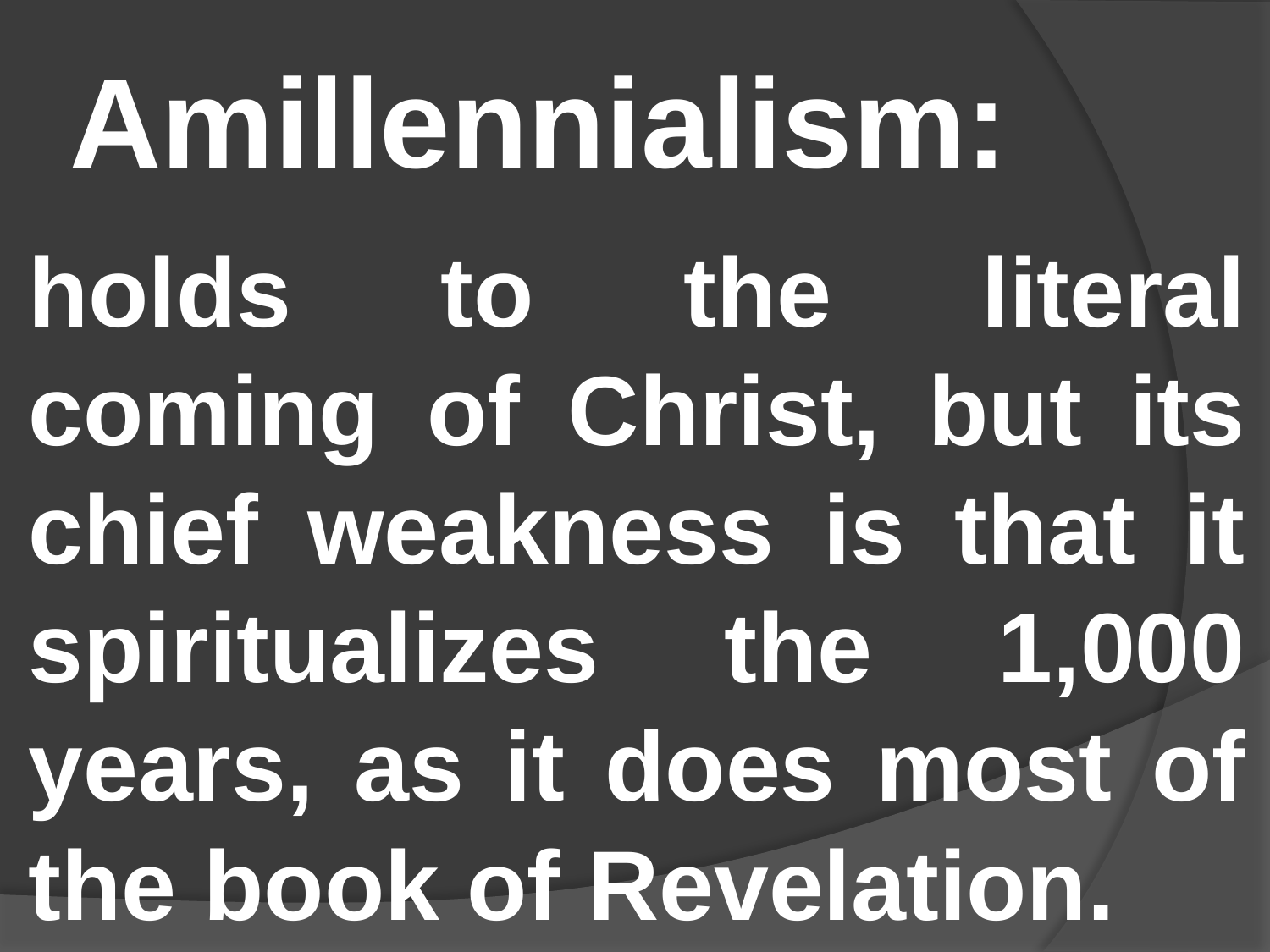

# Amillennialism:
holds to the literal coming of Christ, but its chief weakness is that it spiritualizes the 1,000 years, as it does most of the book of Revelation.